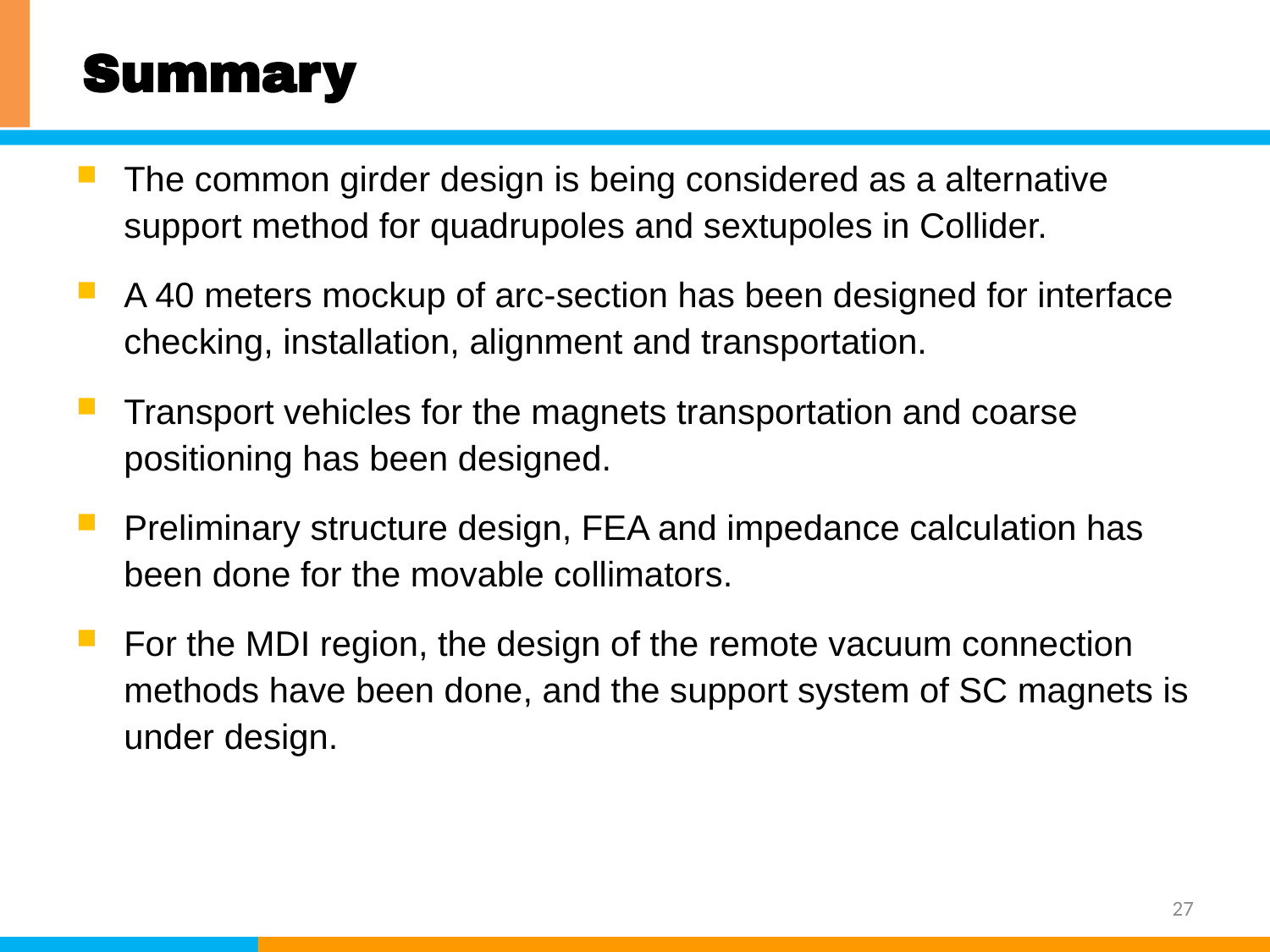

# Summary
The common girder design is being considered as a alternative support method for quadrupoles and sextupoles in Collider.
A 40 meters mockup of arc-section has been designed for interface checking, installation, alignment and transportation.
Transport vehicles for the magnets transportation and coarse positioning has been designed.
Preliminary structure design, FEA and impedance calculation has been done for the movable collimators.
For the MDI region, the design of the remote vacuum connection methods have been done, and the support system of SC magnets is under design.

27